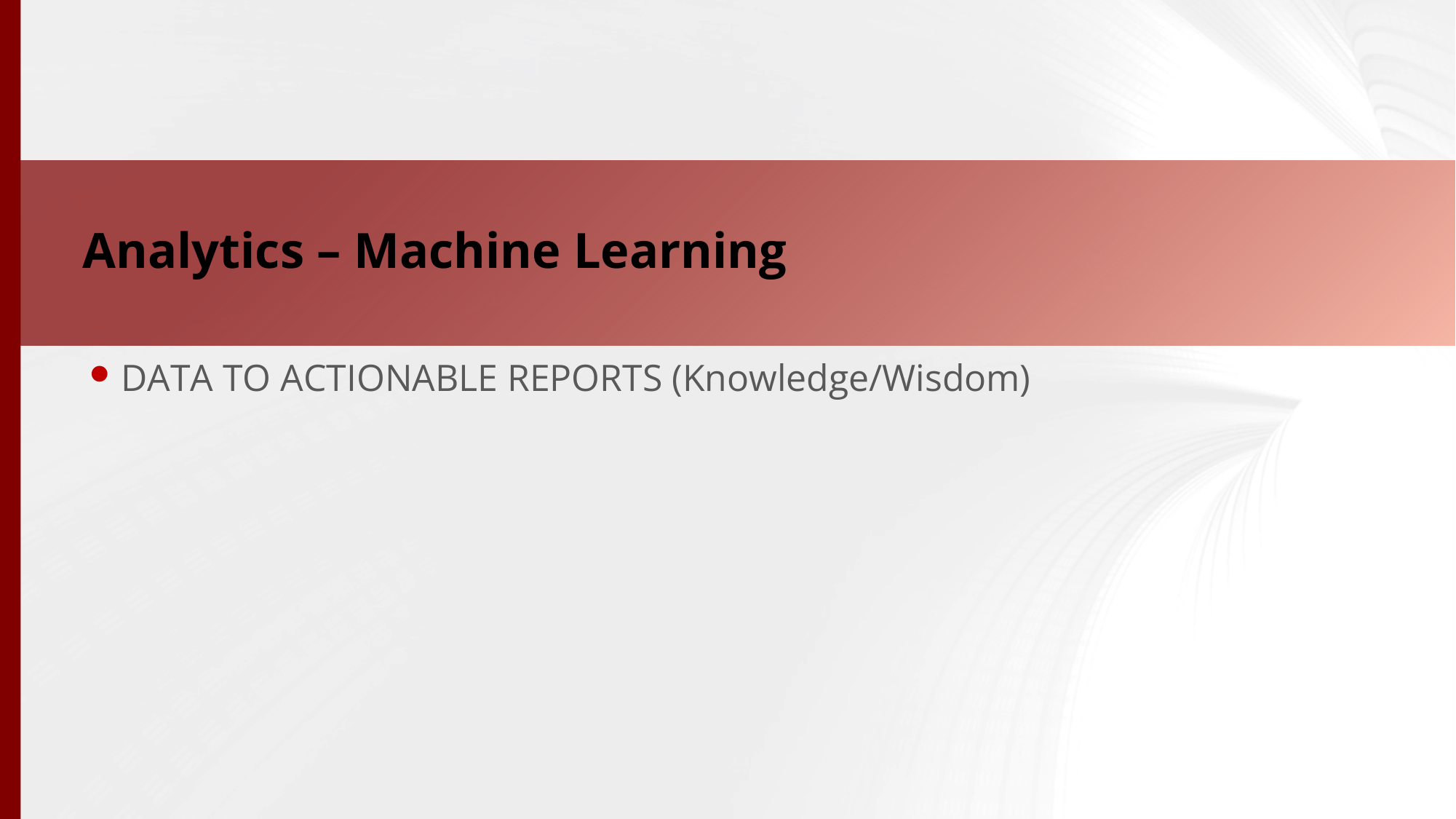

# Analytics – Machine Learning
DATA TO ACTIONABLE REPORTS (Knowledge/Wisdom)